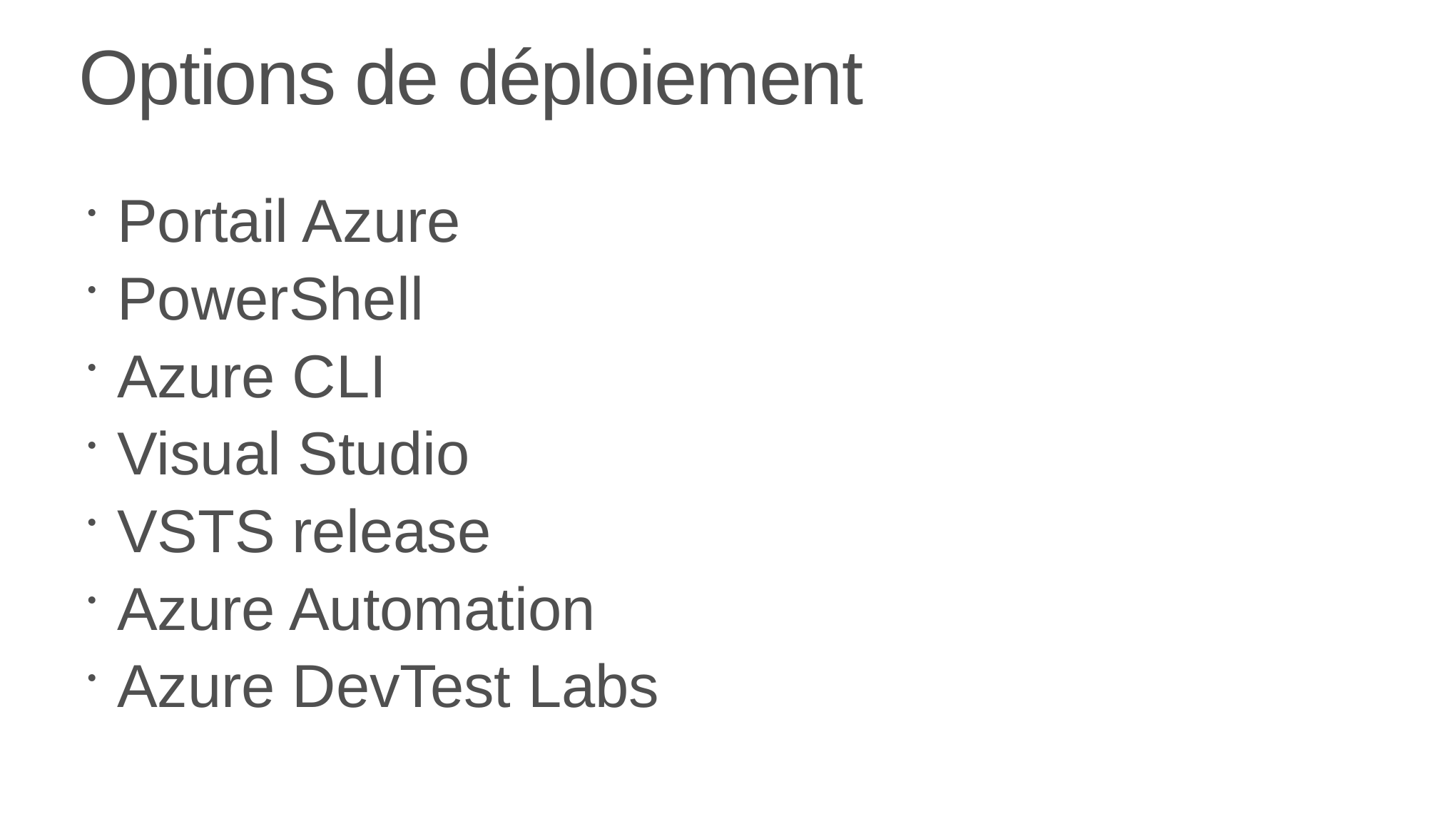

# Options de déploiement
Portail Azure
PowerShell
Azure CLI
Visual Studio
VSTS release
Azure Automation
Azure DevTest Labs